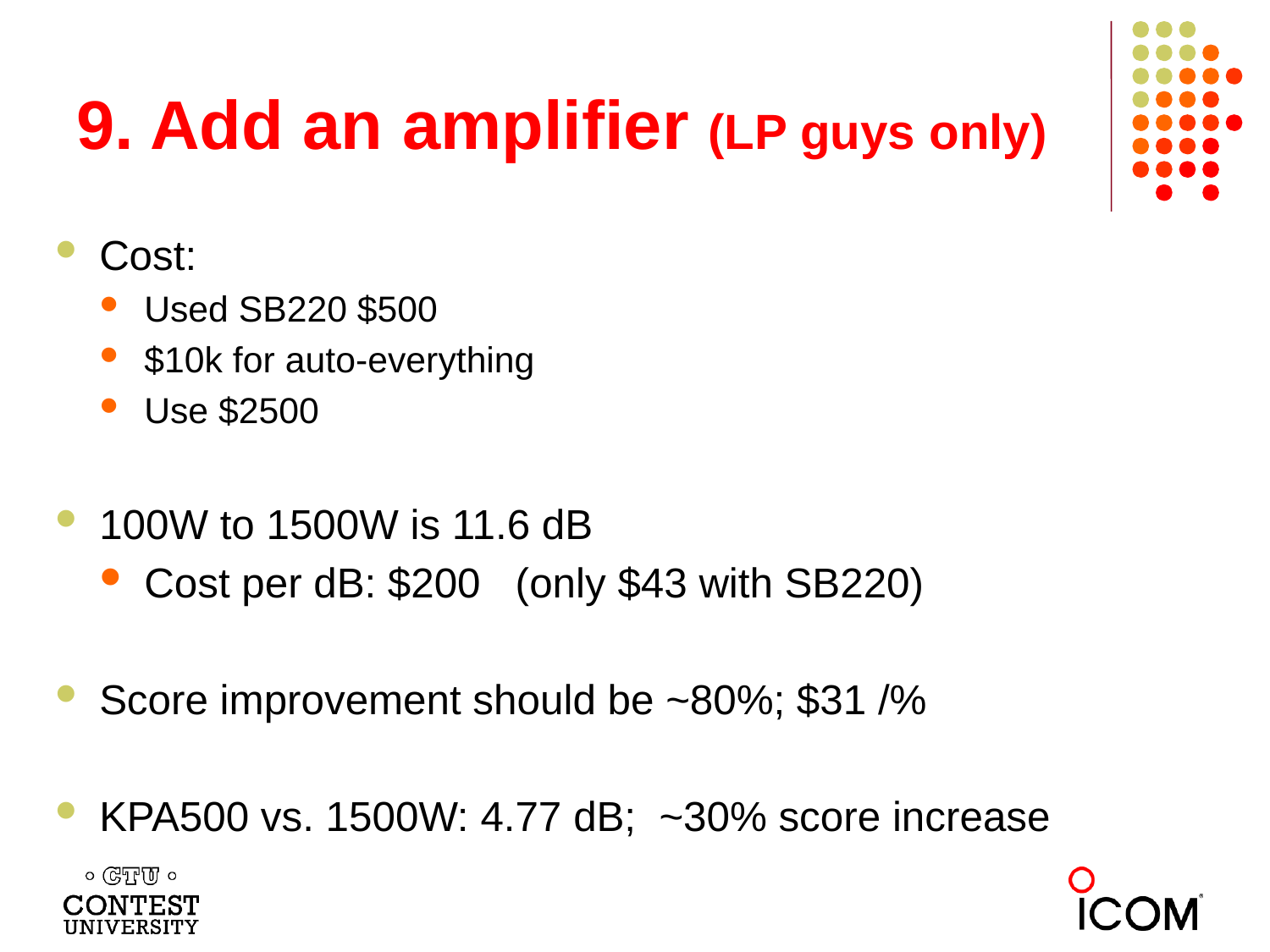

# 9. Add an amplifier (LP guys only)
Cost:
Used SB220 $500
$10k for auto-everything
Use $2500

100W to 1500W is 11.6 dB
Cost per dB: $200   (only $43 with SB220)

Score improvement should be ~80%; $31 /%

KPA500 vs. 1500W: 4.77 dB;  ~30% score increase